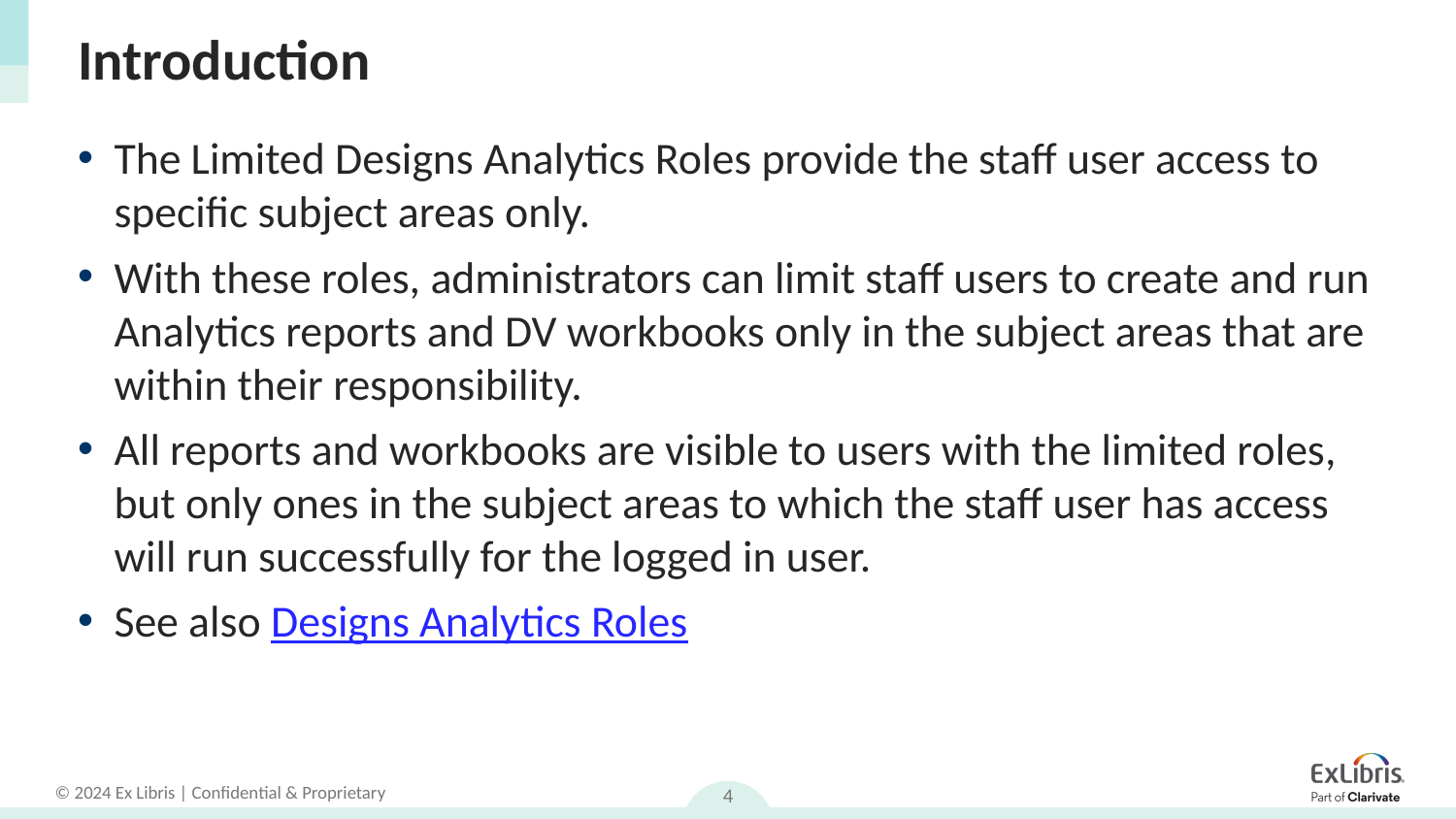

# Introduction
The Limited Designs Analytics Roles provide the staff user access to specific subject areas only.
With these roles, administrators can limit staff users to create and run Analytics reports and DV workbooks only in the subject areas that are within their responsibility.
All reports and workbooks are visible to users with the limited roles, but only ones in the subject areas to which the staff user has access will run successfully for the logged in user.
See also Designs Analytics Roles
4